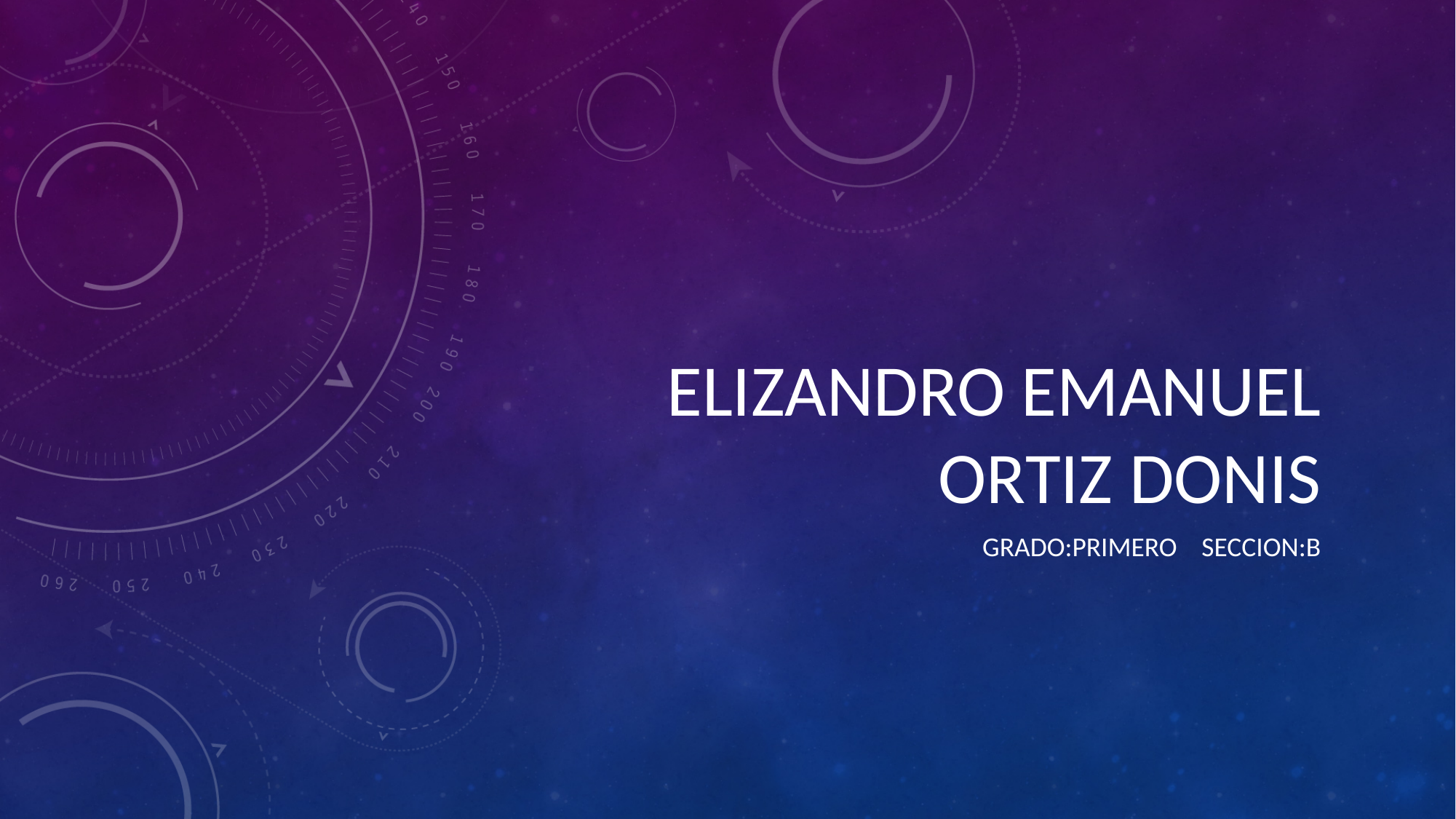

# Elizandro Emanuel Ortiz donis
GRADO:PRIMERO    SECCION:B